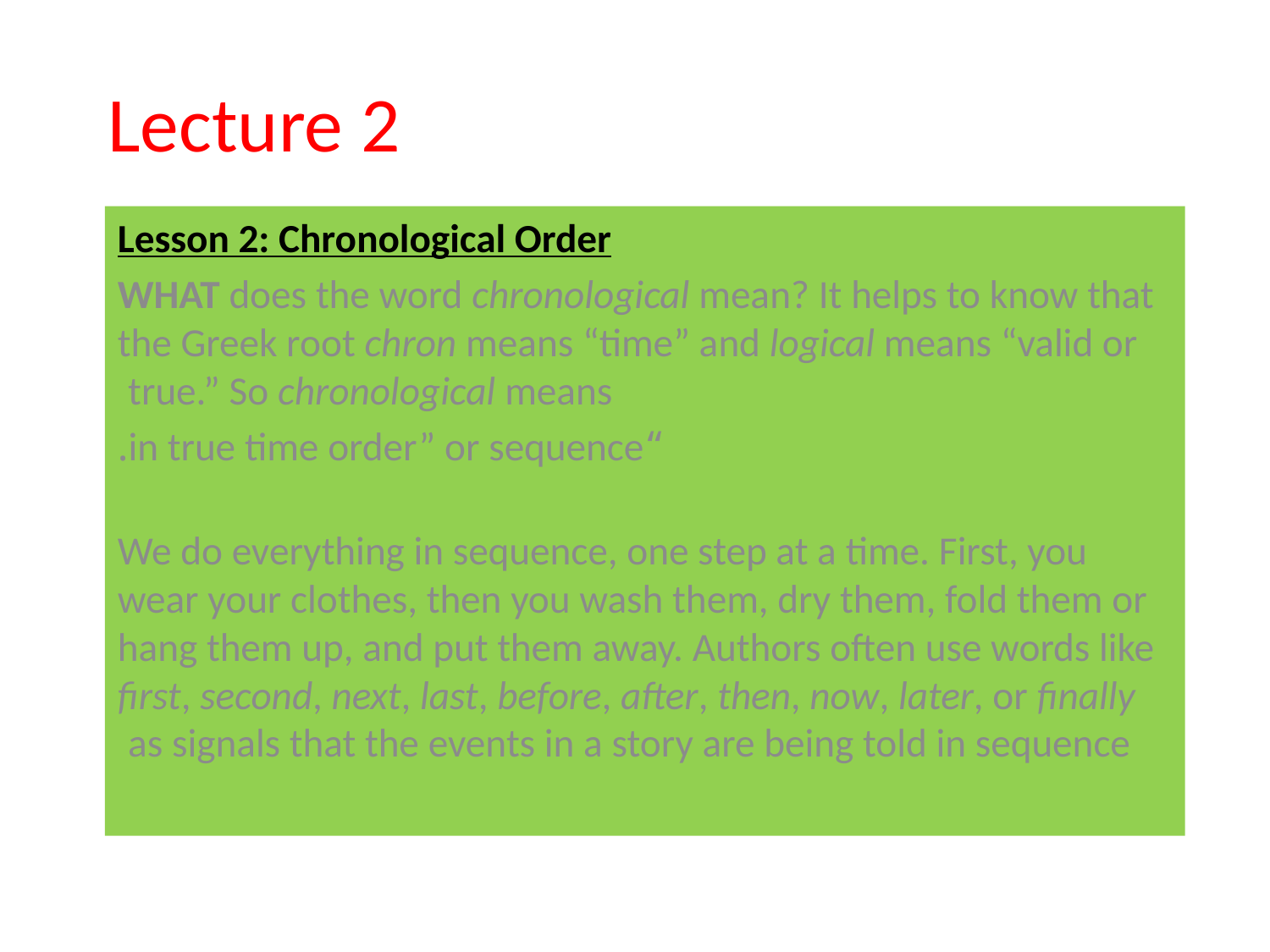

# Lecture 2
Lesson 2: Chronological Order
WHAT does the word chronological mean? It helps to know that the Greek root chron means “time” and logical means “valid or true.” So chronological means
“in true time order” or sequence.
We do everything in sequence, one step at a time. First, you wear your clothes, then you wash them, dry them, fold them or hang them up, and put them away. Authors often use words like first, second, next, last, before, after, then, now, later, or finally as signals that the events in a story are being told in sequence